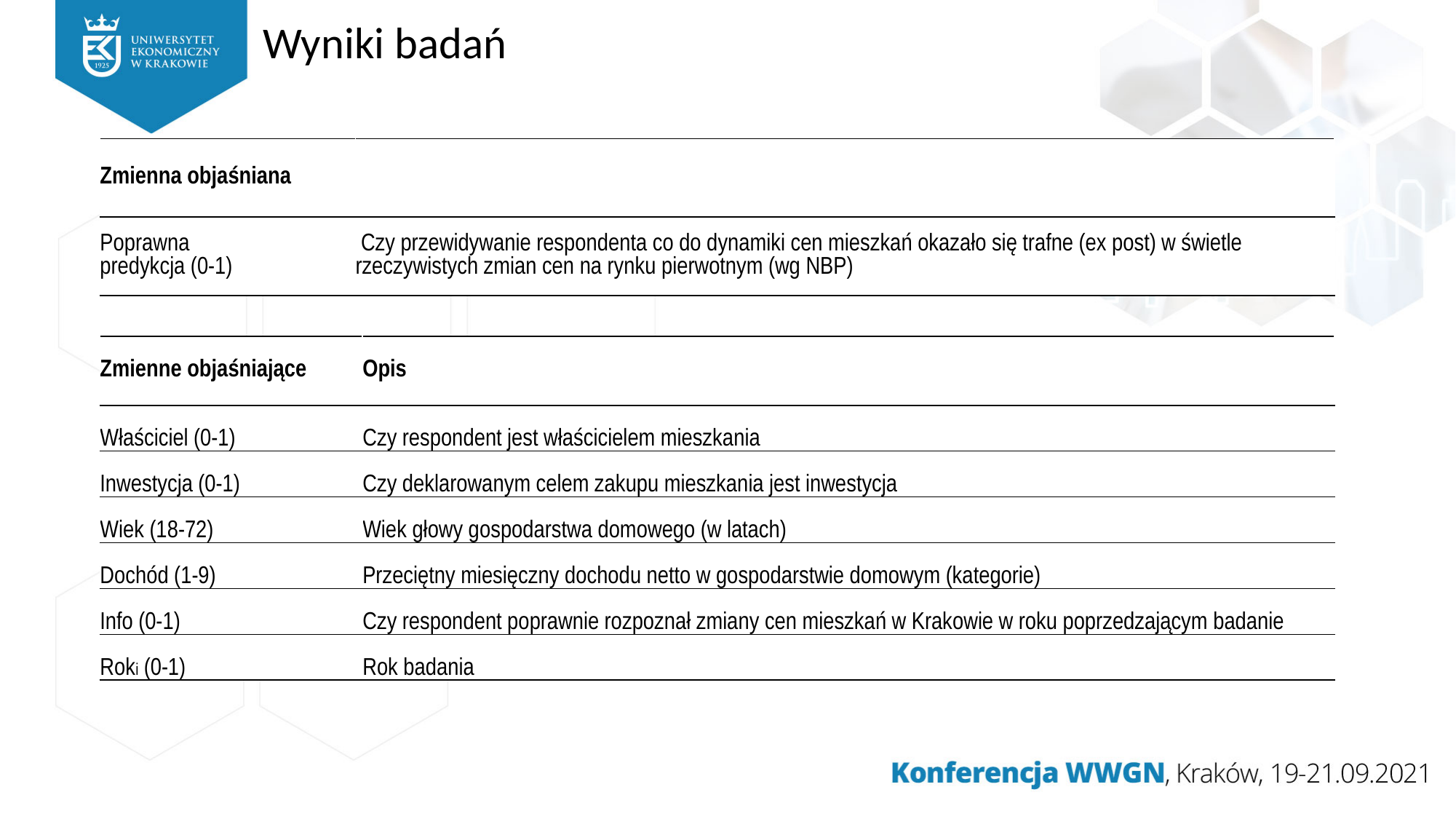

# Wyniki badań
| Zmienna objaśniana |  |
| --- | --- |
| Poprawna predykcja (0-1) | Czy przewidywanie respondenta co do dynamiki cen mieszkań okazało się trafne (ex post) w świetle rzeczywistych zmian cen na rynku pierwotnym (wg NBP) |
| Zmienne objaśniające | Opis |
| --- | --- |
| Właściciel (0-1) | Czy respondent jest właścicielem mieszkania |
| Inwestycja (0-1) | Czy deklarowanym celem zakupu mieszkania jest inwestycja |
| Wiek (18-72) | Wiek głowy gospodarstwa domowego (w latach) |
| Dochód (1-9) | Przeciętny miesięczny dochodu netto w gospodarstwie domowym (kategorie) |
| Info (0-1) | Czy respondent poprawnie rozpoznał zmiany cen mieszkań w Krakowie w roku poprzedzającym badanie |
| Roki (0-1) | Rok badania |